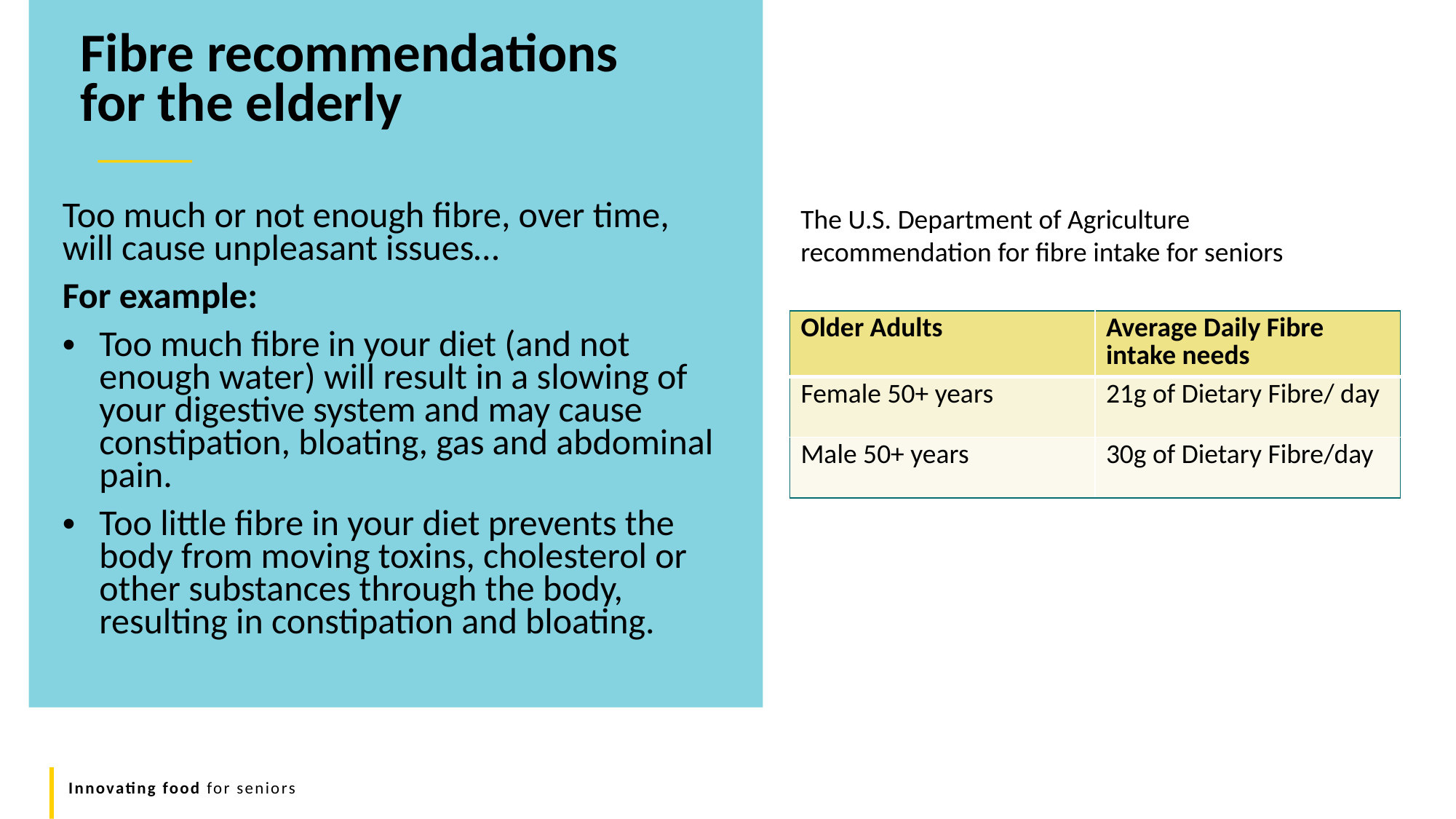

Fibre recommendations for the elderly
Too much or not enough fibre, over time, will cause unpleasant issues…
For example:
Too much fibre in your diet (and not enough water) will result in a slowing of your digestive system and may cause constipation, bloating, gas and abdominal pain.
Too little fibre in your diet prevents the body from moving toxins, cholesterol or other substances through the body, resulting in constipation and bloating.

The U.S. Department of Agriculture recommendation for fibre intake for seniors
| Older Adults | Average Daily Fibre intake needs |
| --- | --- |
| Female 50+ years | 21g of Dietary Fibre/ day |
| Male 50+ years | 30g of Dietary Fibre/day |